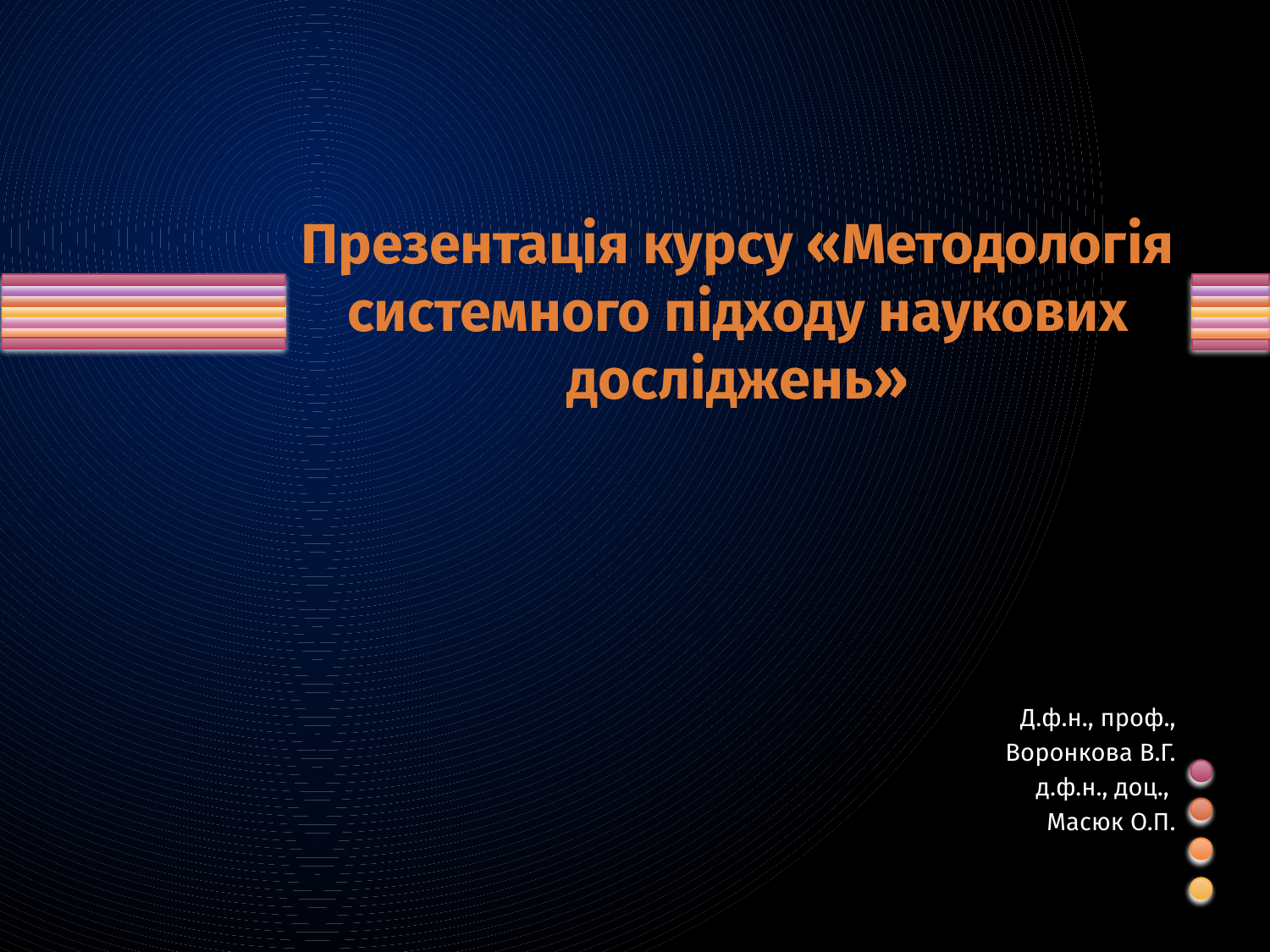

# Презентація курсу «Методологія системного підходу наукових досліджень»
Д.ф.н., проф.,
Воронкова В.Г.
д.ф.н., доц.,
Масюк О.П.